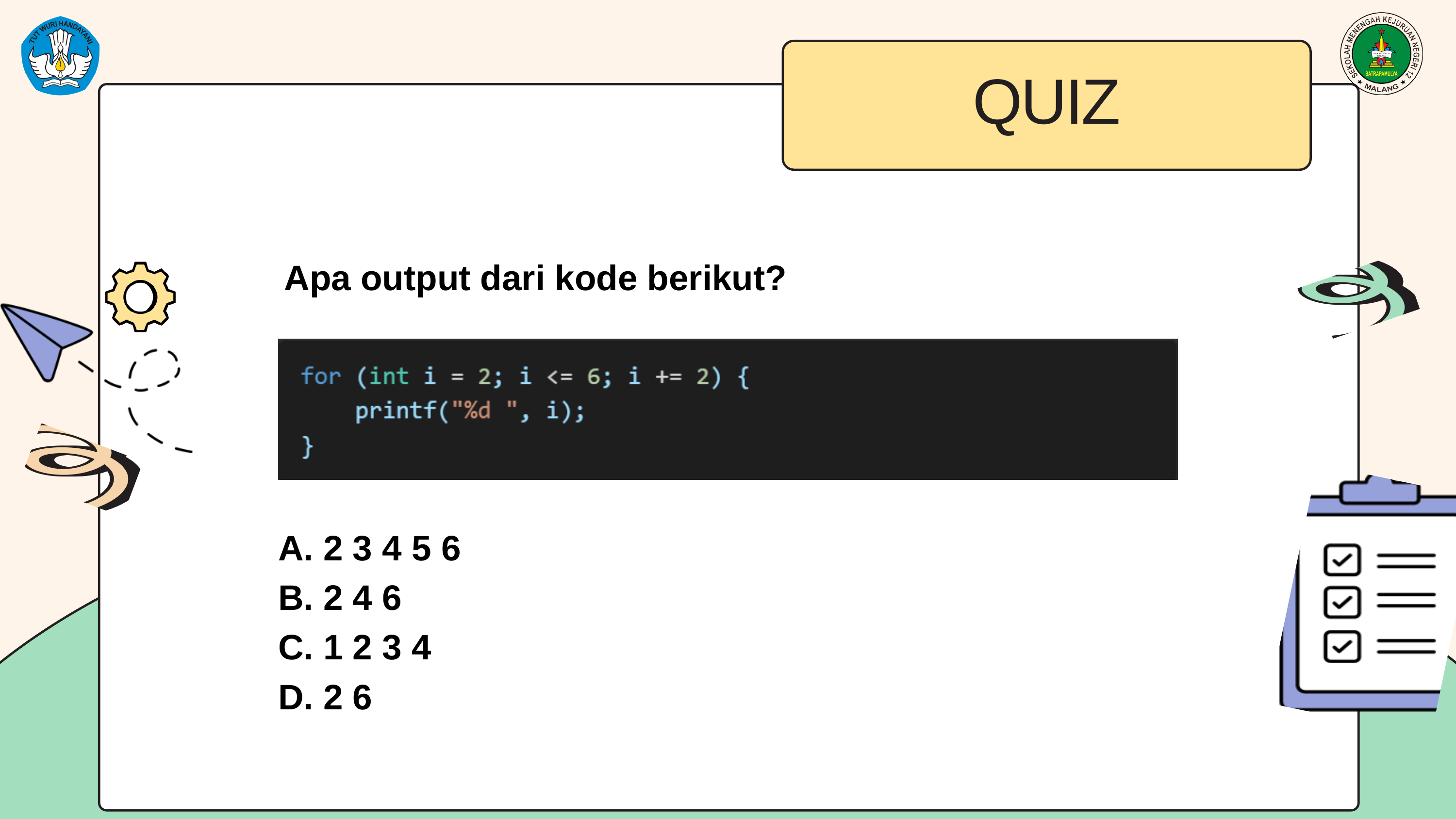

QUIZ

Apa output dari kode berikut?

A. 2 3 4 5 6
B. 2 4 6
C. 1 2 3 4
D. 2 6